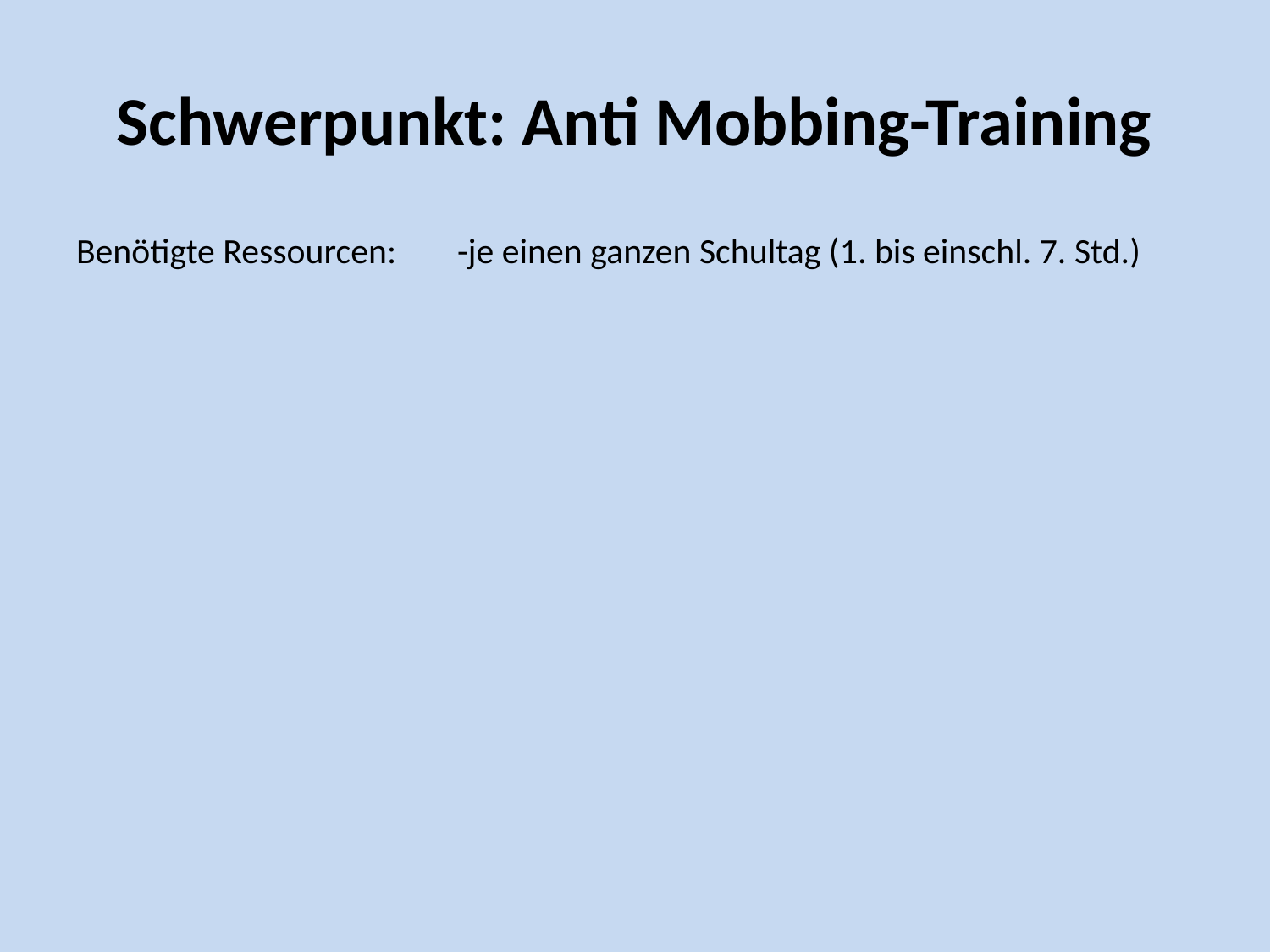

# Schwerpunkt: Anti Mobbing-Training
Benötigte Ressourcen:	-je einen ganzen Schultag (1. bis einschl. 7. Std.)